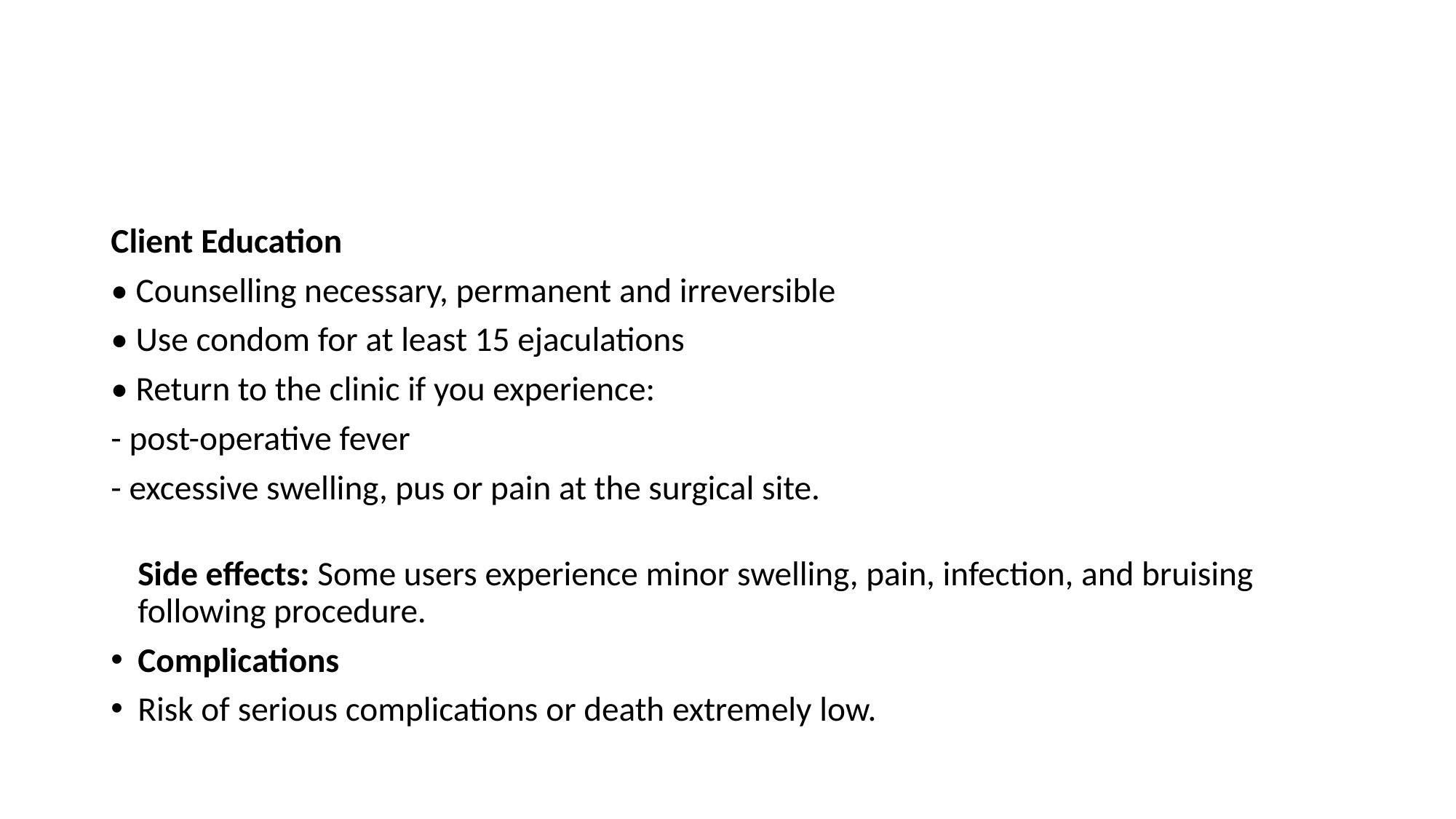

#
Client Education
• Counselling necessary, permanent and irreversible
• Use condom for at least 15 ejaculations
• Return to the clinic if you experience:
- post-operative fever
- excessive swelling, pus or pain at the surgical site.
Side effects: Some users experience minor swelling, pain, infection, and bruising following procedure.
Complications
Risk of serious complications or death extremely low.